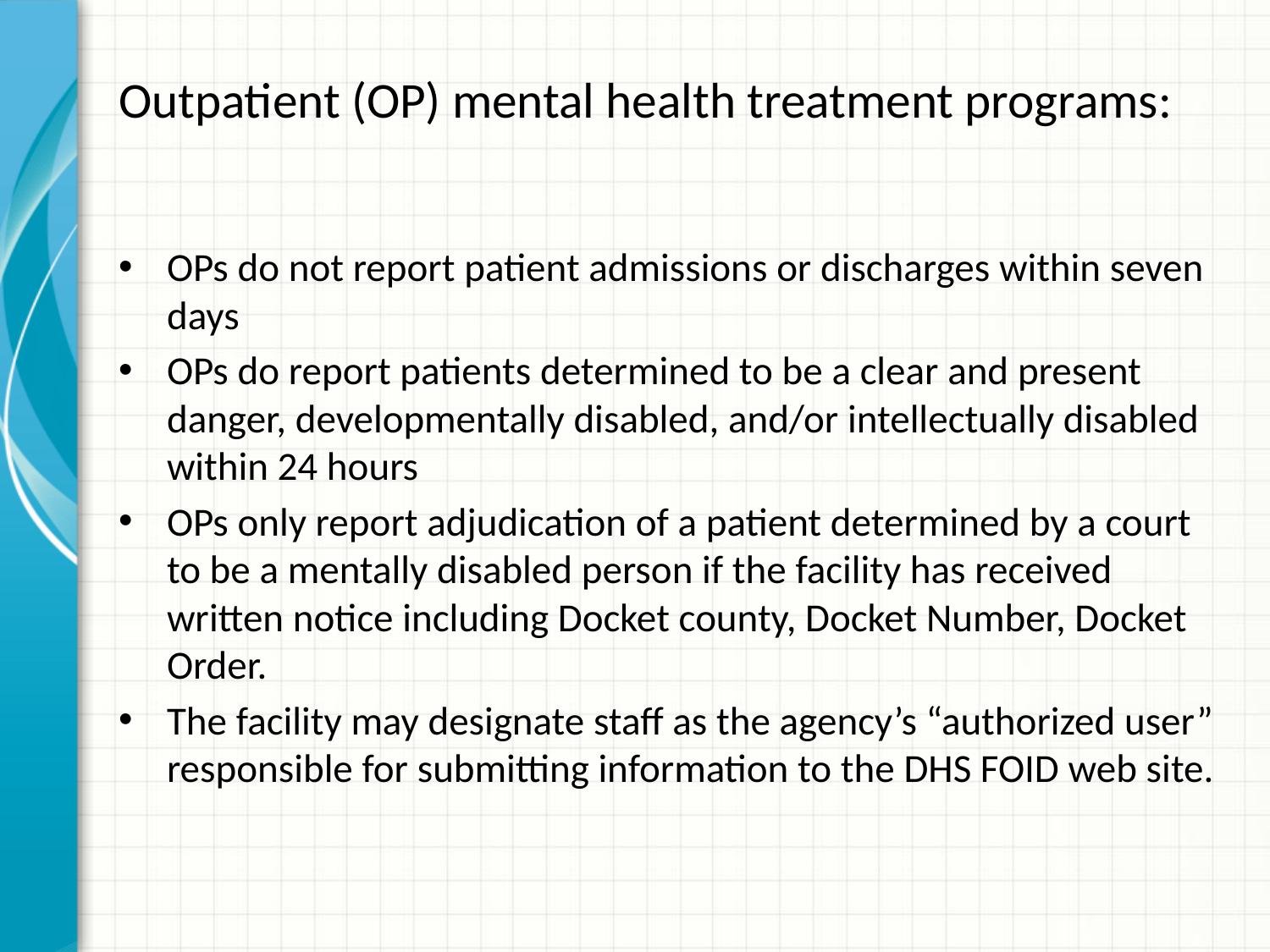

# Outpatient (OP) mental health treatment programs:

OPs do not report patient admissions or discharges within seven days
OPs do report patients determined to be a clear and present danger, developmentally disabled, and/or intellectually disabled within 24 hours
OPs only report adjudication of a patient determined by a court to be a mentally disabled person if the facility has received written notice including Docket county, Docket Number, Docket Order.
The facility may designate staff as the agency’s “authorized user” responsible for submitting information to the DHS FOID web site.